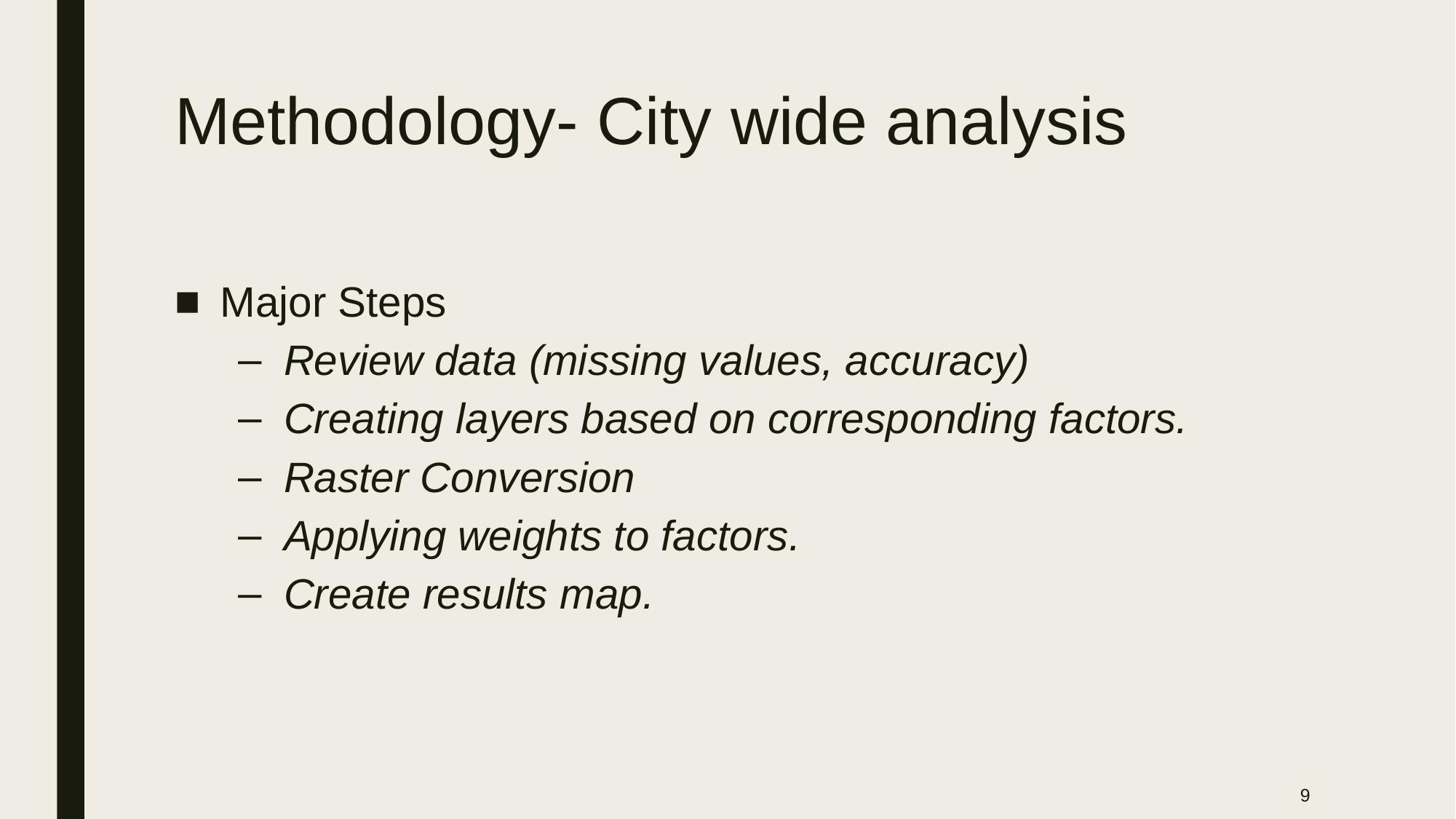

# Methodology- City wide analysis
Major Steps
Review data (missing values, accuracy)
Creating layers based on corresponding factors.
Raster Conversion
Applying weights to factors.
Create results map.

9